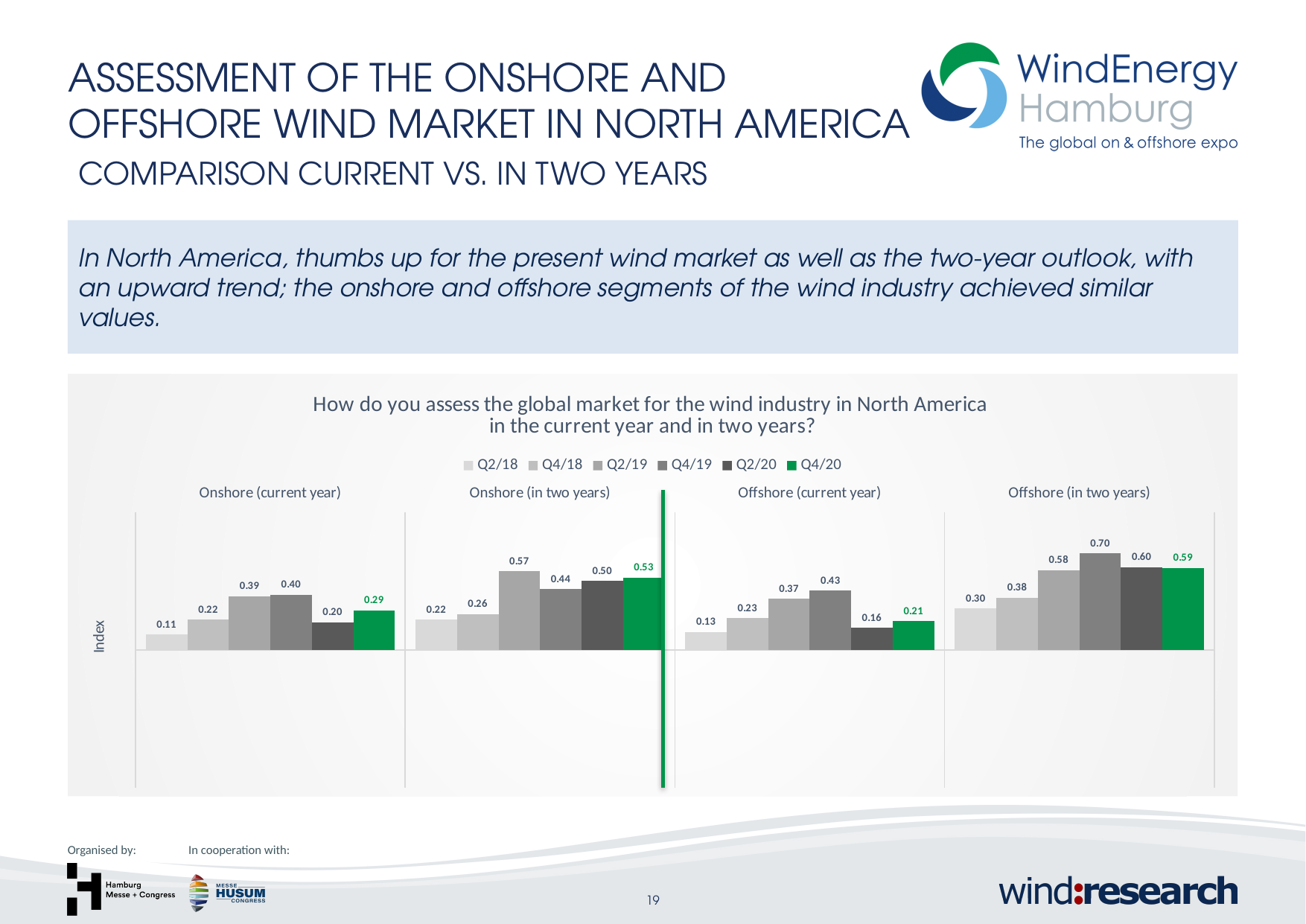

Assessment of the onshore and offshore wind market in North America  Comparison current vs. in two years
In North America, thumbs up for the present wind market as well as the two-year outlook, with an upward trend; the onshore and offshore segments of the wind industry achieved similar values.

### Chart: How do you assess the global market for the wind industry in North America
in the current year and in two years?

| Category | Q2/18 | Q4/18 | Q2/19 | Q4/19 | Q2/20 | Q4/20 |
|---|---|---|---|---|---|---|
| Onshore (current year) | 0.11 | 0.22 | 0.39 | 0.4 | 0.2 | 0.2865934065934068 |
| Onshore (in two years) | 0.22 | 0.26 | 0.57 | 0.44 | 0.5 | 0.5261455525606467 |
| Offshore (current year) | 0.13 | 0.23 | 0.37 | 0.43 | 0.16 | 0.20979919678714865 |
| Offshore (in two years) | 0.3 | 0.38 | 0.58 | 0.7 | 0.6 | 0.5947892720306514 |